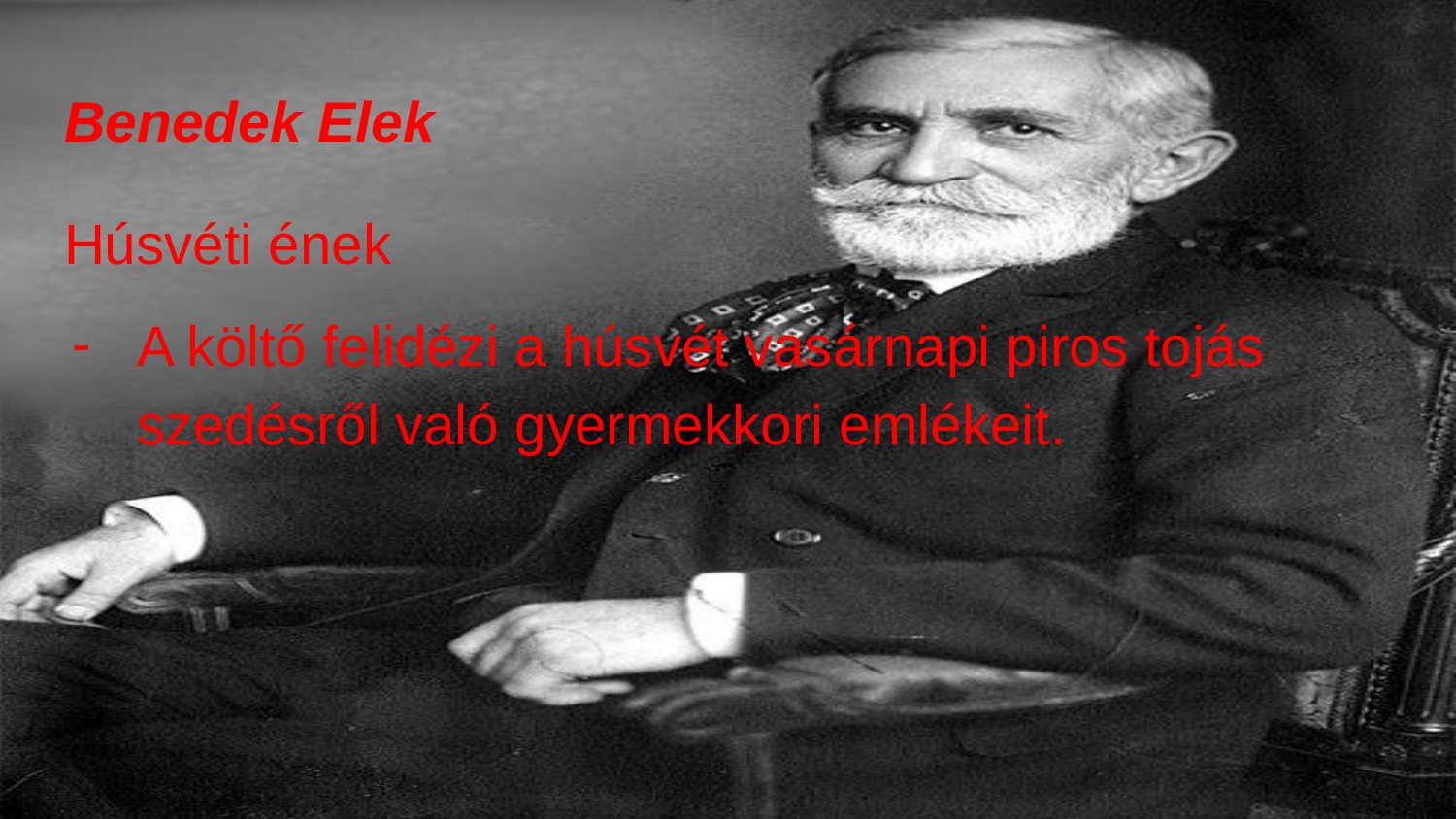

# Benedek Elek
Húsvéti ének
A költő felidézi a húsvét vasárnapi piros tojás szedésről való gyermekkori emlékeit.